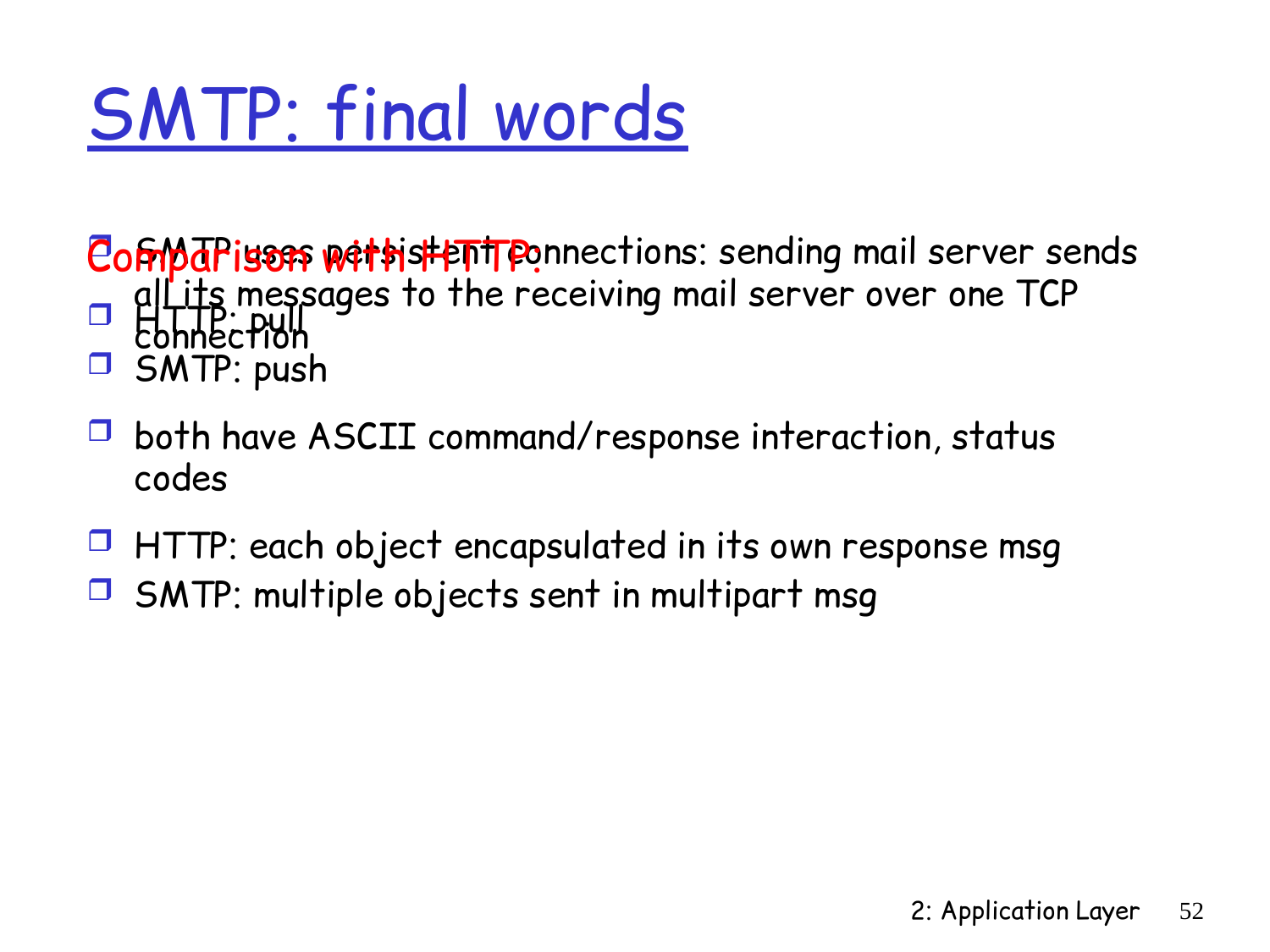

# SMTP: final words
SMTP uses persistent connections: sending mail server sends all its messages to the receiving mail server over one TCP connection
Comparison with HTTP:
HTTP: pull
SMTP: push
both have ASCII command/response interaction, status codes
HTTP: each object encapsulated in its own response msg
SMTP: multiple objects sent in multipart msg
2: Application Layer
52